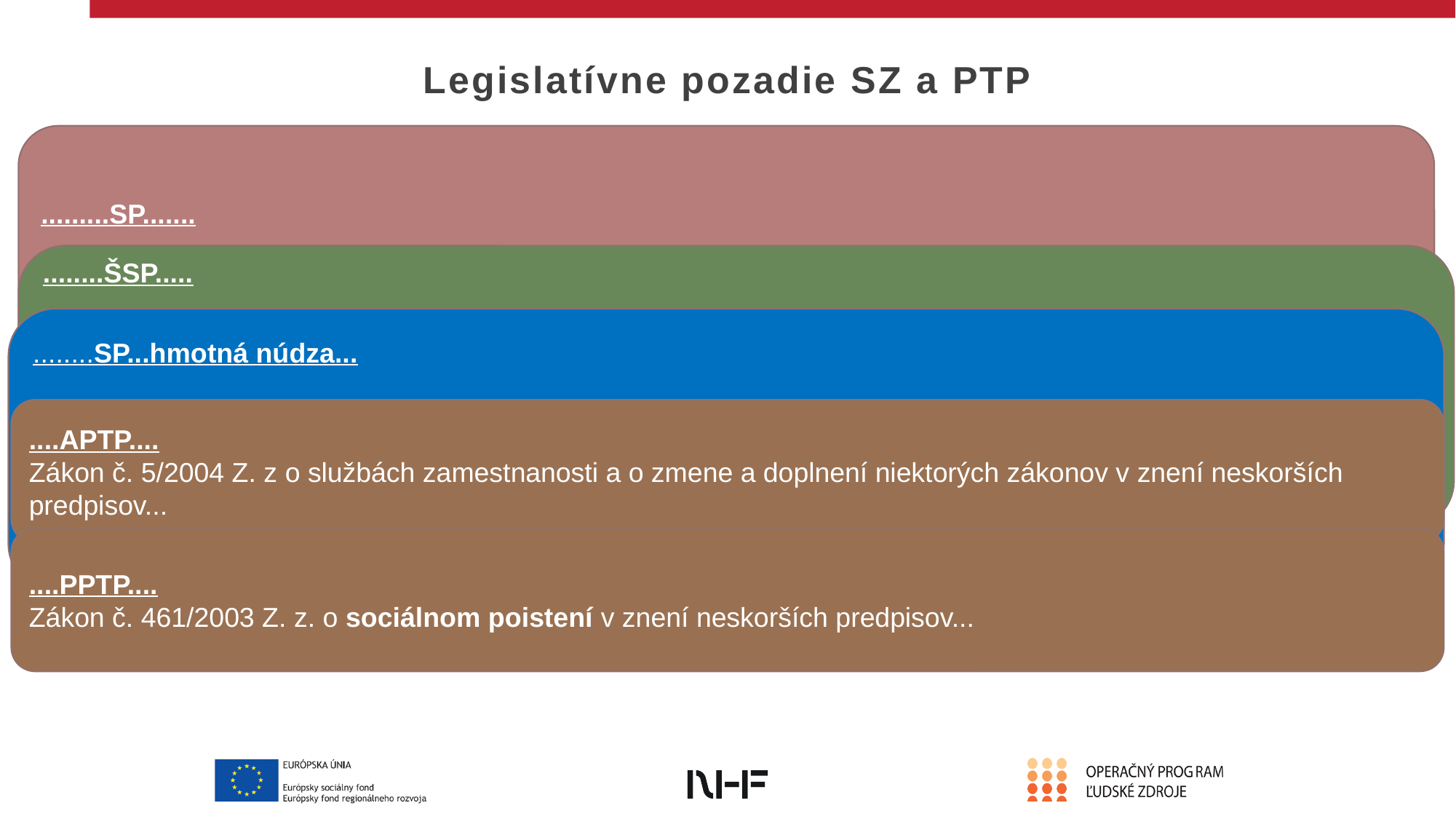

Legislatívne pozadie SZ a PTP

.........SP.......

Zákon č. 461/2003 Z. z. o sociálnom poistení v znení neskorších predpisov........

........ŠSP.....

napr. Zákon č. 600/2003 Z. z. o prídavku na dieťa a o zmene a doplnení zákona č. 461/2003 Z. z. o sociálnom poistení v znení neskorších predpisov.........

.............Zákon č. 571/2009 Z. z. o rodičovskom príspevku a o zmene a doplnení niektorých zákonov v znení neskorších predpisov.......
Atď...
........SP...hmotná núdza...

napr. Zákon č. 601/2003 Z. z. o životnom minime a o zmene a doplnení niektorých zákonov v znení neskorších predpisov

Zákon č. 417/2013 Z. z. o pomoci v hmotnej núdzi a o zmene a doplnení niektorých zákonov v znení neskorších predpisov
....APTP....
Zákon č. 5/2004 Z. z o službách zamestnanosti a o zmene a doplnení niektorých zákonov v znení neskorších predpisov...
....PPTP....
Zákon č. 461/2003 Z. z. o sociálnom poistení v znení neskorších predpisov...